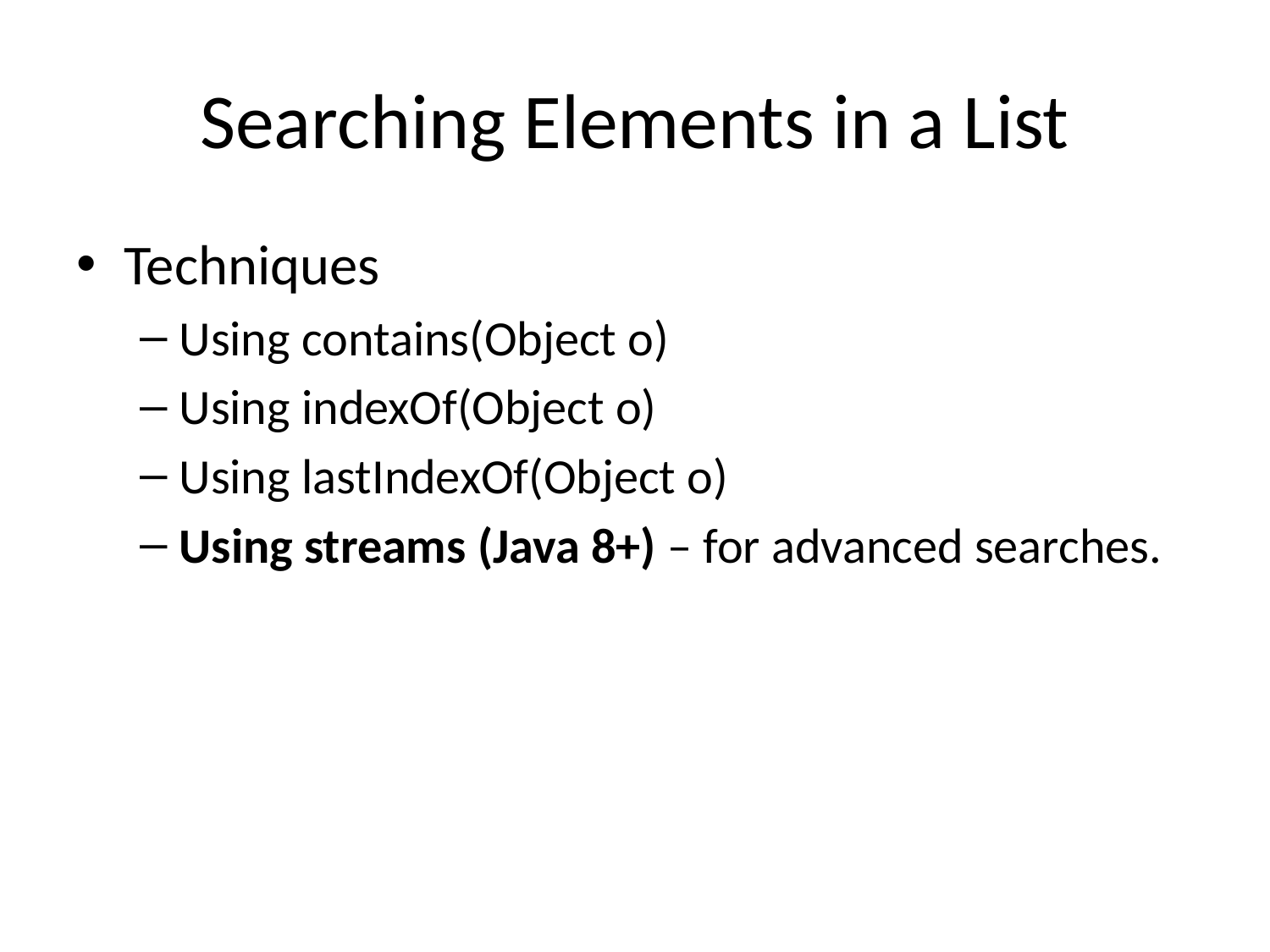

# Searching Elements in a List
Techniques
Using contains(Object o)
Using indexOf(Object o)
Using lastIndexOf(Object o)
Using streams (Java 8+) – for advanced searches.